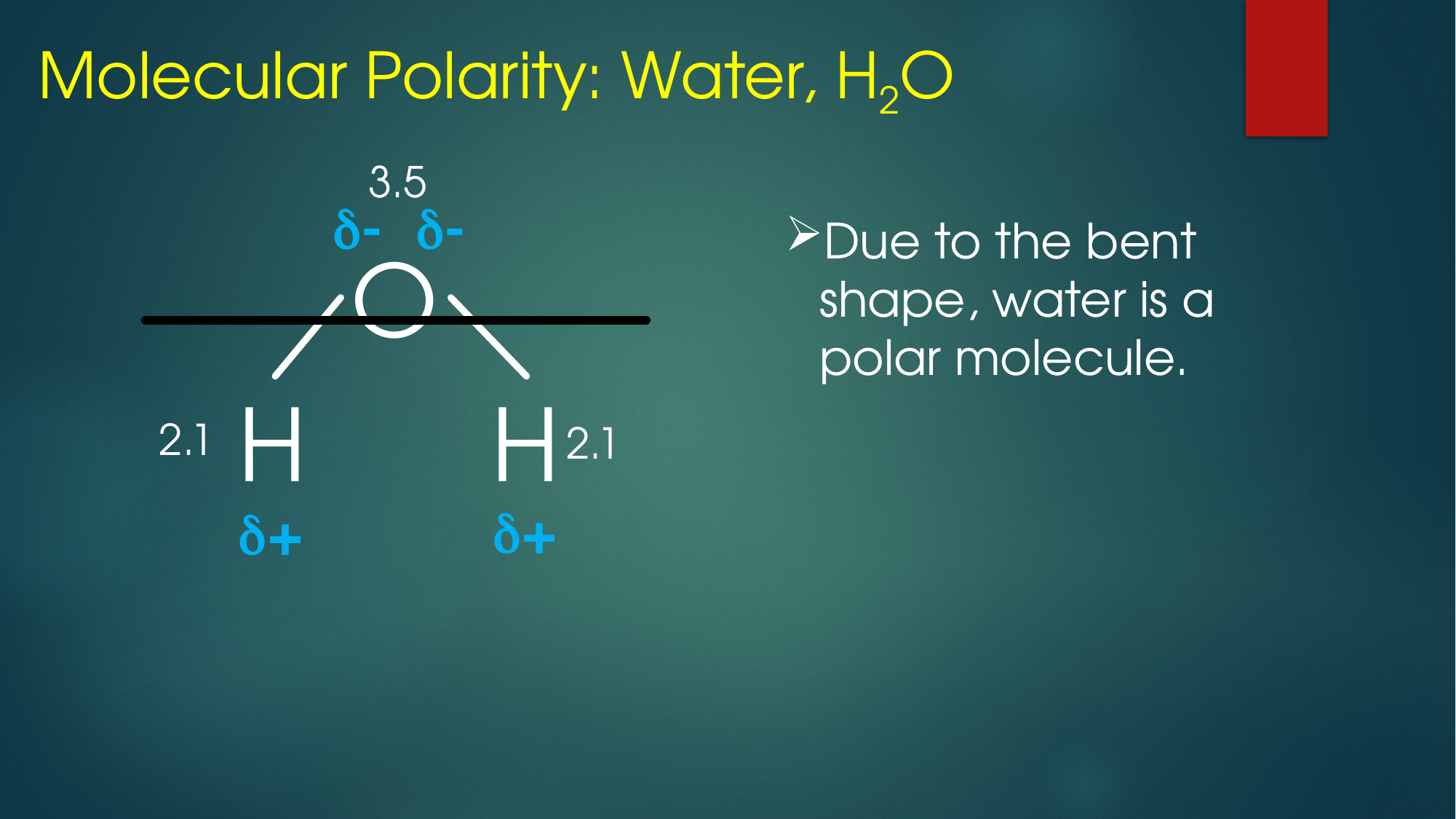

# Molecular Polarity: Water, H2O
3.5
δ-
δ-
Due to the bent shape, water is a polar molecule.
O
H
H
2.1
2.1
δ+
δ+